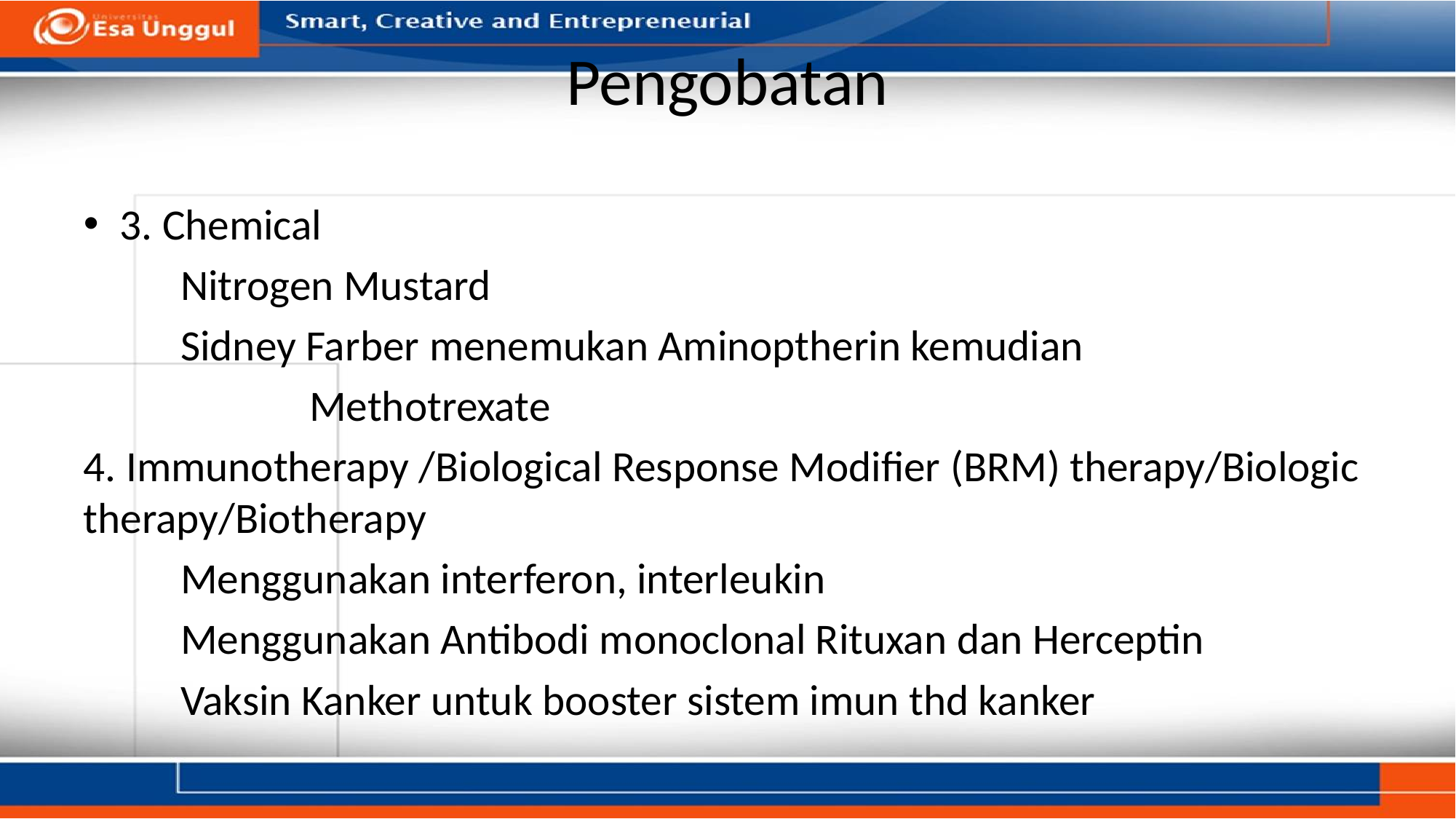

# Pengobatan
3. Chemical
 		Nitrogen Mustard
		Sidney Farber menemukan Aminoptherin kemudian
                       Methotrexate
4. Immunotherapy /Biological Response Modifier (BRM) therapy/Biologic therapy/Biotherapy
		Menggunakan interferon, interleukin
		Menggunakan Antibodi monoclonal Rituxan dan Herceptin
		Vaksin Kanker untuk booster sistem imun thd kanker